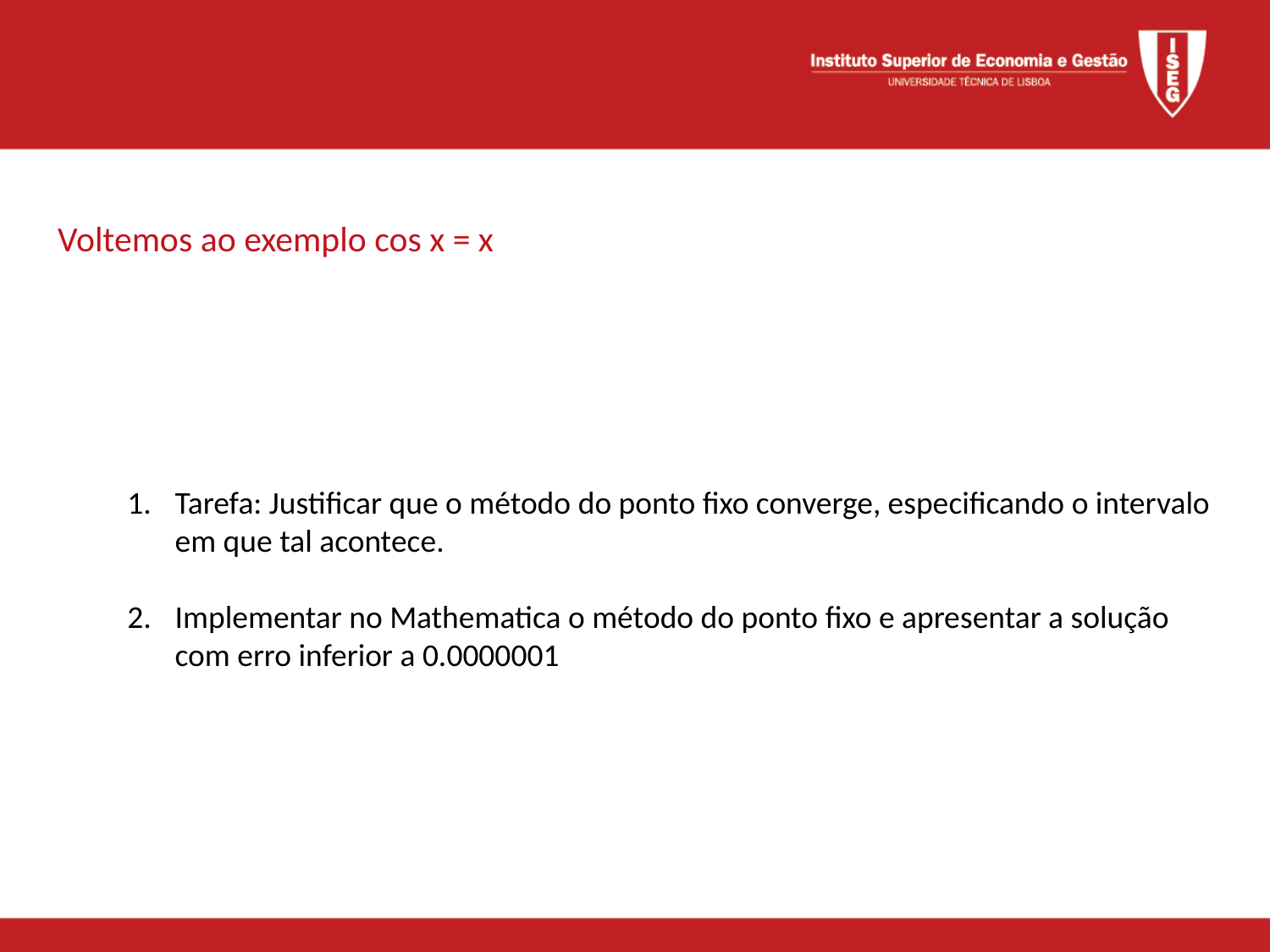

Voltemos ao exemplo cos x = x
Tarefa: Justificar que o método do ponto fixo converge, especificando o intervalo em que tal acontece.
Implementar no Mathematica o método do ponto fixo e apresentar a solução com erro inferior a 0.0000001